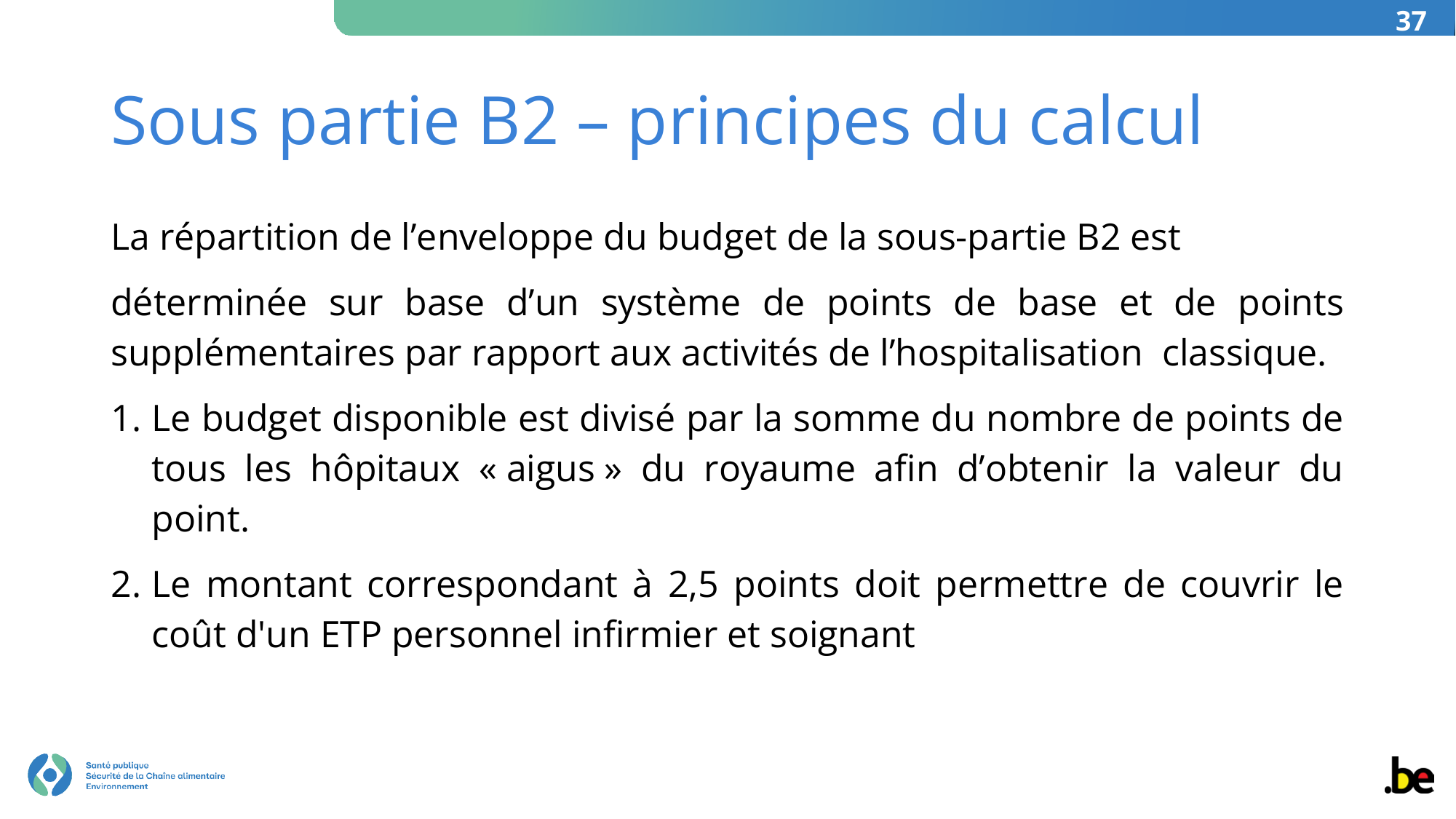

37
# Sous partie B2 – principes du calcul
La répartition de l’enveloppe du budget de la sous-partie B2 est
déterminée sur base d’un système de points de base et de points supplémentaires par rapport aux activités de l’hospitalisation  classique.
Le budget disponible est divisé par la somme du nombre de points de tous les hôpitaux « aigus » du royaume afin d’obtenir la valeur du point.
Le montant correspondant à 2,5 points doit permettre de couvrir le coût d'un ETP personnel infirmier et soignant